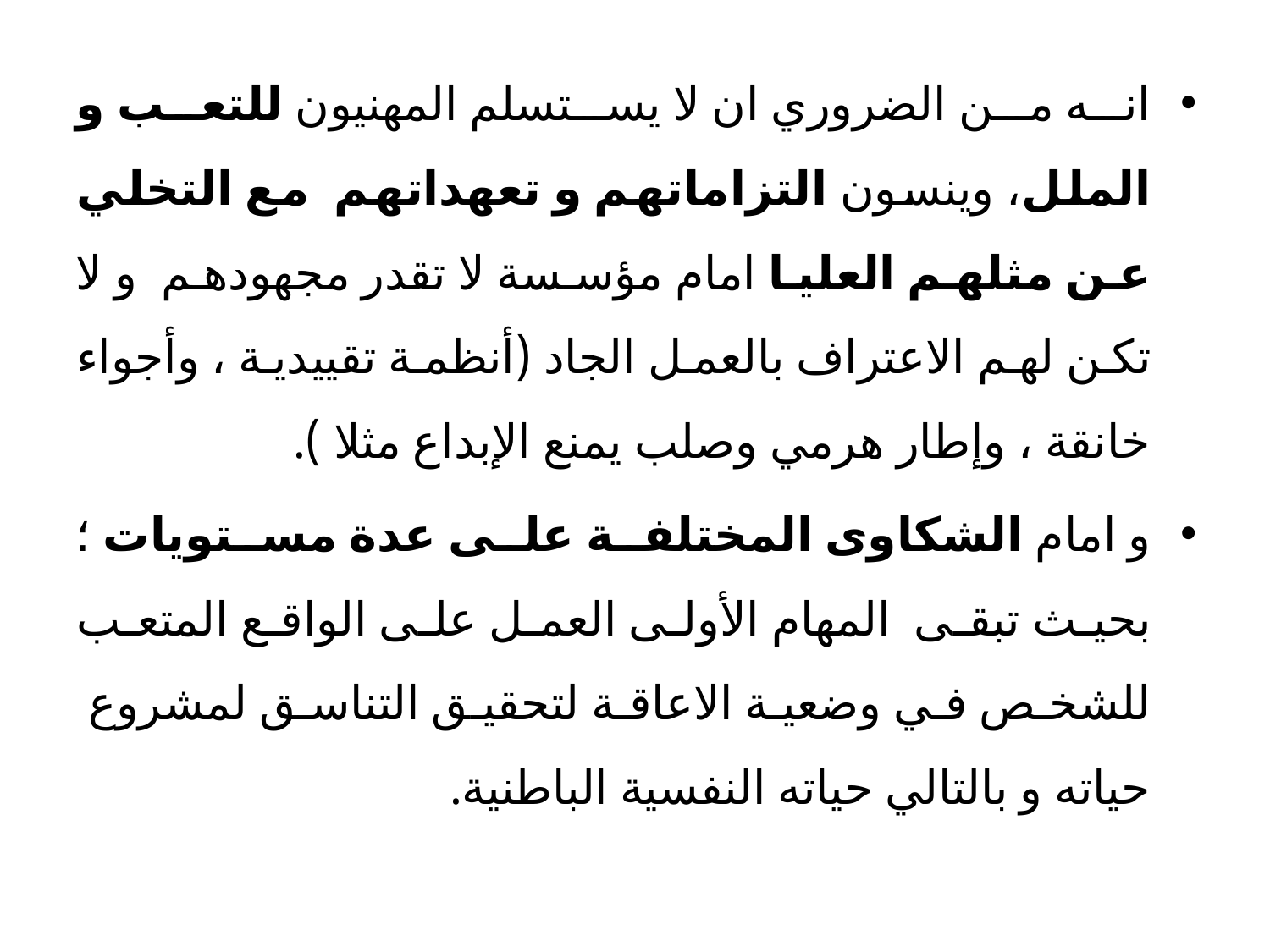

انه من الضروري ان لا يستسلم المهنيون للتعب و الملل، وينسون التزاماتهم و تعهداتهم  مع التخلي عن مثلهم العليا امام مؤسسة لا تقدر مجهودهم  و لا تكن لهم الاعتراف بالعمل الجاد (أنظمة تقييدية ، وأجواء خانقة ، وإطار هرمي وصلب يمنع الإبداع مثلا ).
و امام الشكاوى المختلفة على عدة مستويات ؛بحيث تبقى  المهام الأولى العمل على الواقع المتعب للشخص في وضعية الاعاقة لتحقيق التناسق لمشروع  حياته و بالتالي حياته النفسية الباطنية.